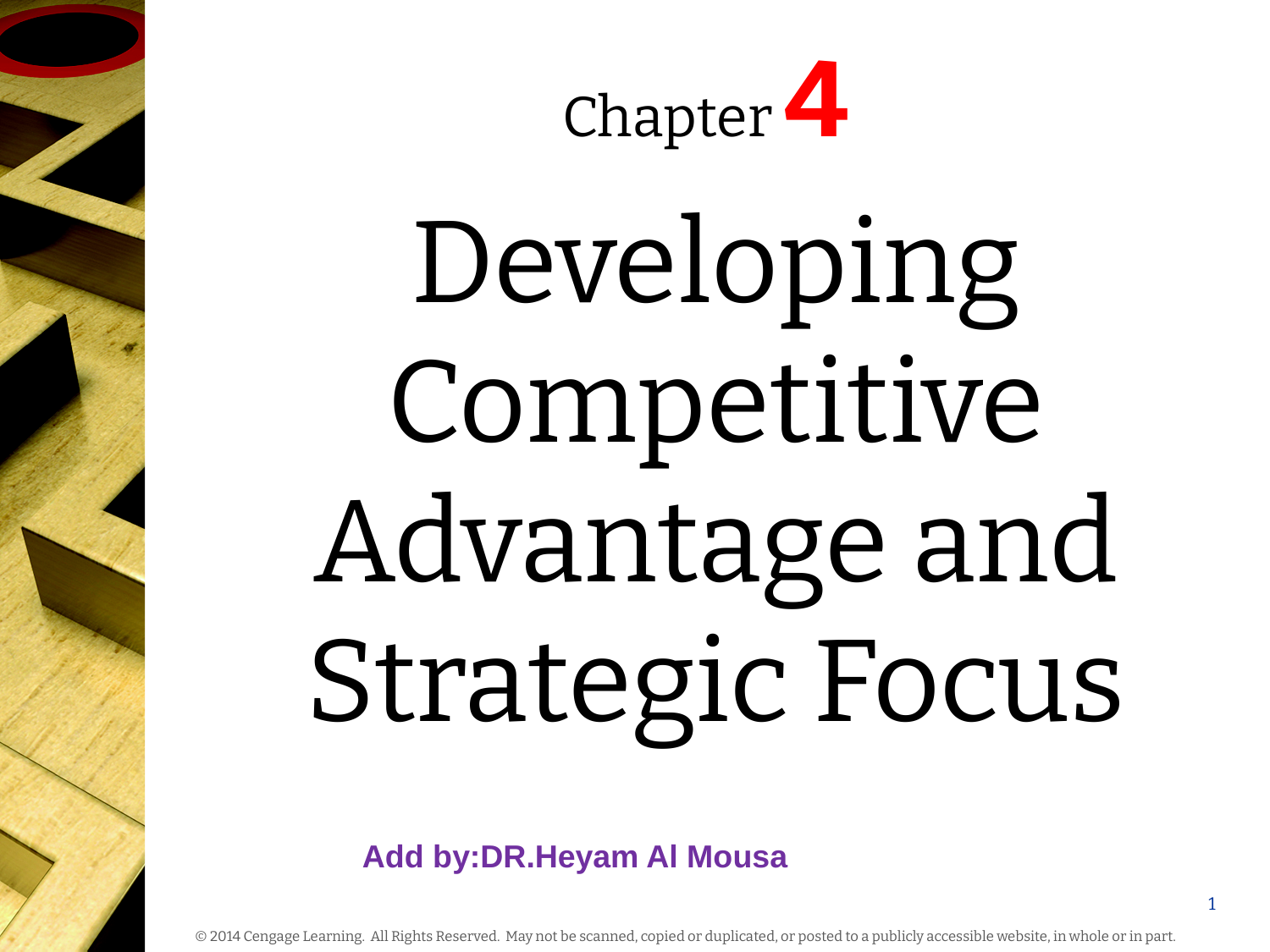

# Chapter 4
Developing Competitive Advantage and Strategic Focus
Add by:DR.Heyam Al Mousa
1